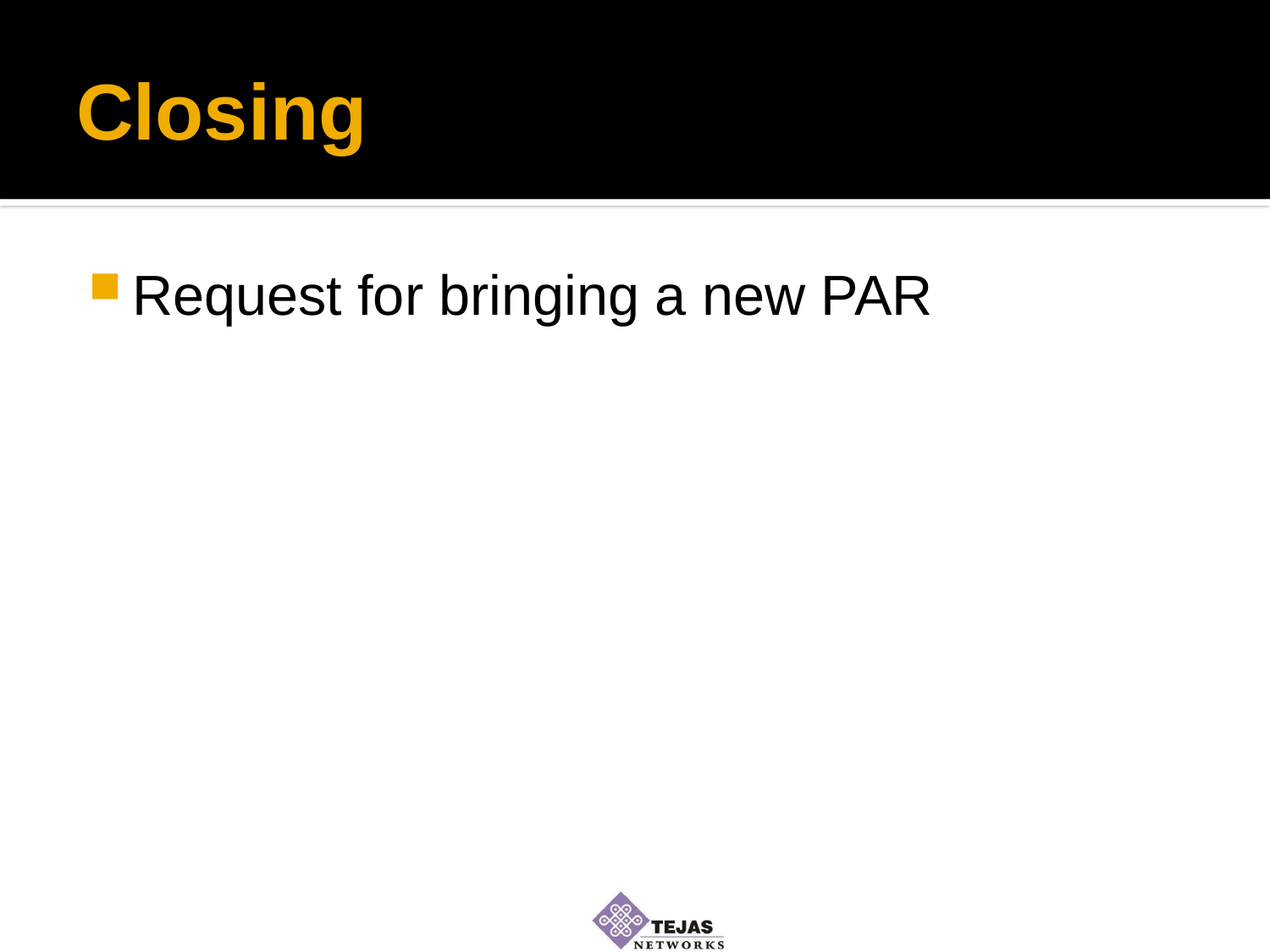

# Closing
Request for bringing a new PAR